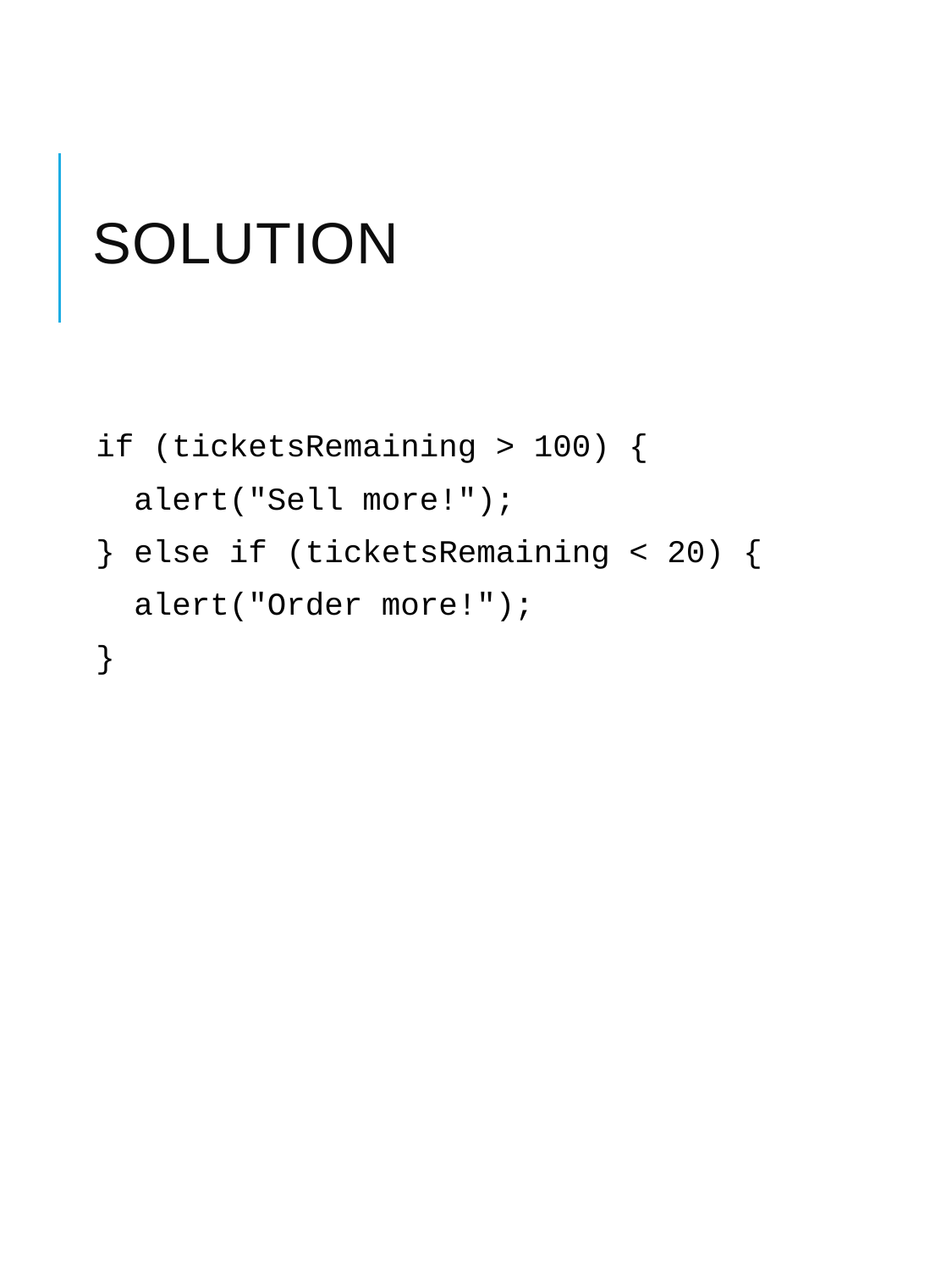

# Solution
if (ticketsRemaining > 100) {
  alert("Sell more!");
} else if (ticketsRemaining < 20) {
  alert("Order more!");
}